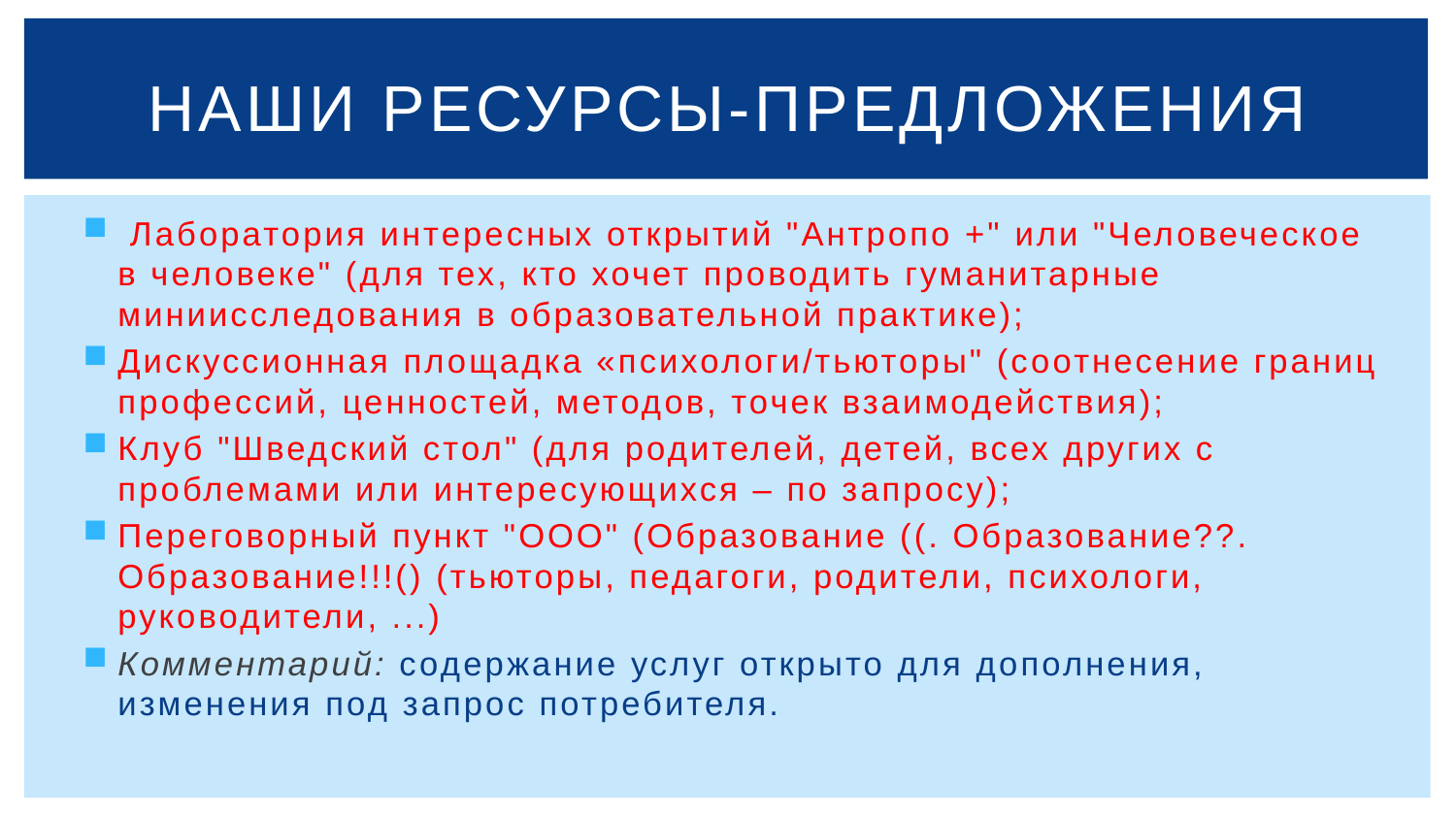

# НАШИ РЕСУРСЫ-ПРЕДЛОЖЕНИЯ
 Лаборатория интересных открытий "Антропо +" или "Человеческое в человеке" (для тех, кто хочет проводить гуманитарные миниисследования в образовательной практике);
Дискуссионная площадка «психологи/тьюторы" (соотнесение границ профессий, ценностей, методов, точек взаимодействия);
Клуб "Шведский стол" (для родителей, детей, всех других с проблемами или интересующихся – по запросу);
Переговорный пункт "ООО" (Образование ((. Образование??. Образование!!!() (тьюторы, педагоги, родители, психологи, руководители, ...)
Комментарий: содержание услуг открыто для дополнения, изменения под запрос потребителя.